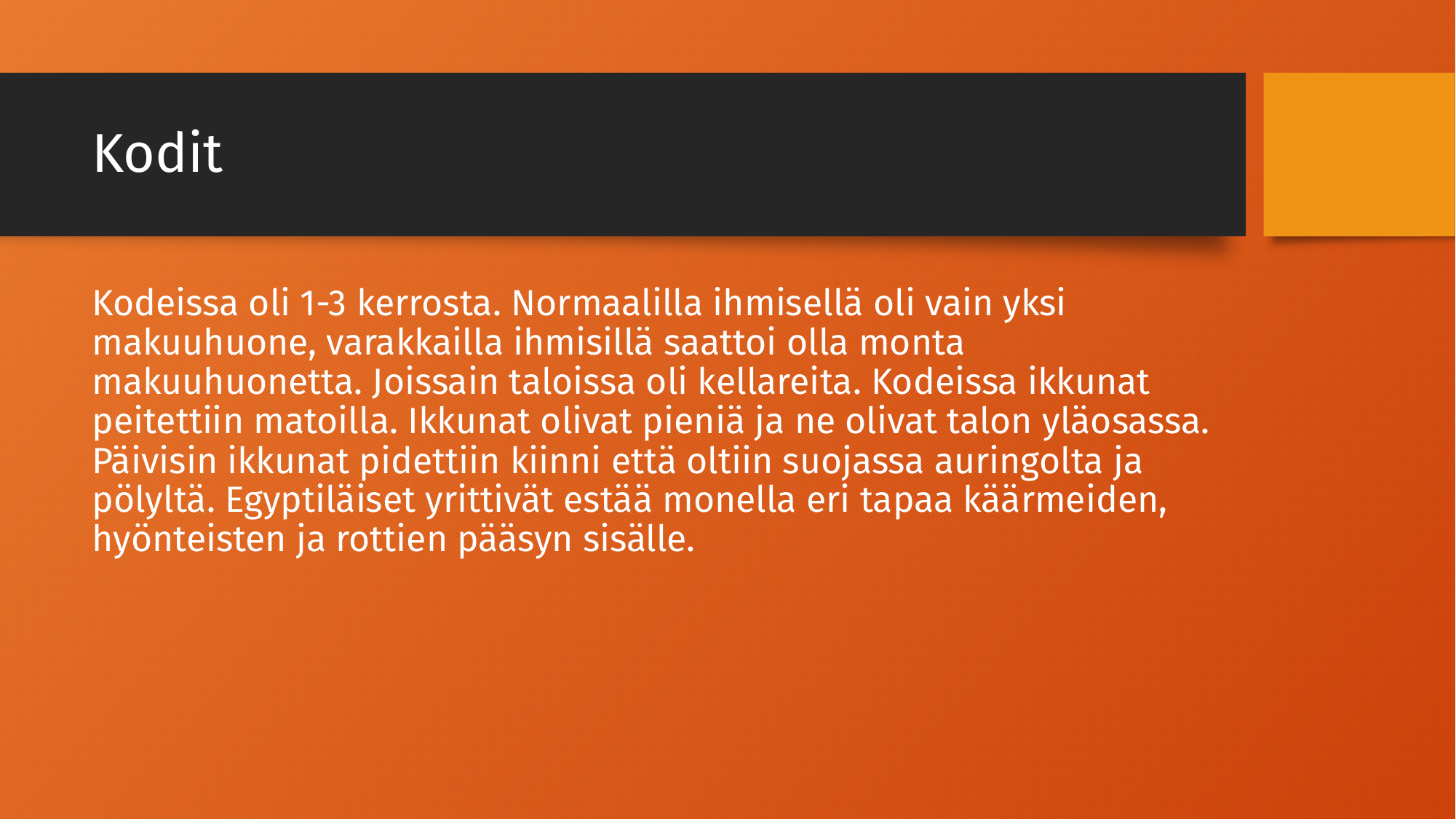

# Kodit
Kodeissa oli 1-3 kerrosta. Normaalilla ihmisellä oli vain yksi makuuhuone, varakkailla ihmisillä saattoi olla monta makuuhuonetta. Joissain taloissa oli kellareita. Kodeissa ikkunat peitettiin matoilla. Ikkunat olivat pieniä ja ne olivat talon yläosassa. Päivisin ikkunat pidettiin kiinni että oltiin suojassa auringolta ja pölyltä. Egyptiläiset yrittivät estää monella eri tapaa käärmeiden, hyönteisten ja rottien pääsyn sisälle.